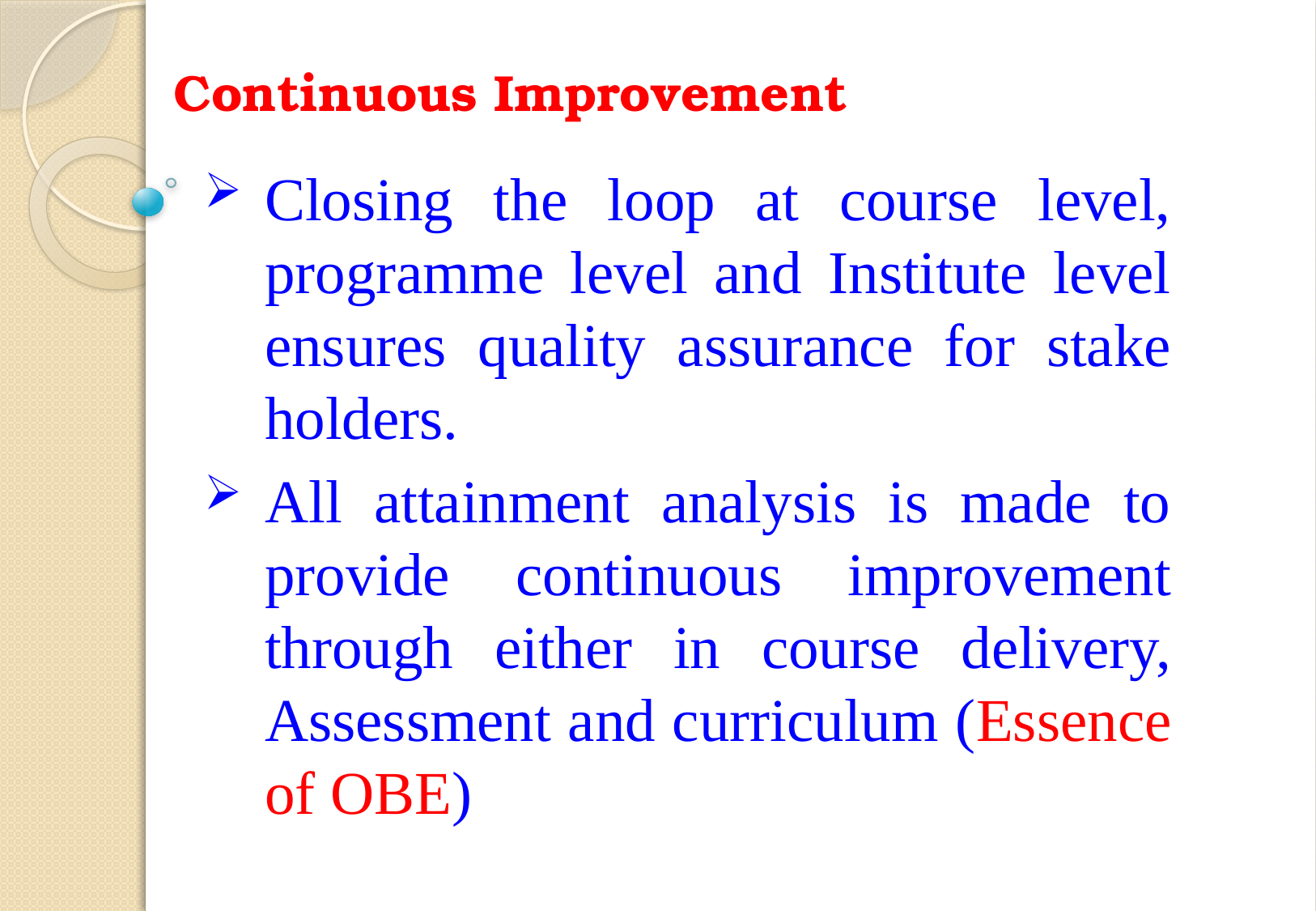

# Continuous Improvement
Closing the loop at course level, programme level and Institute level ensures quality assurance for stake holders.
All attainment analysis is made to provide continuous improvement through either in course delivery, Assessment and curriculum (Essence of OBE)